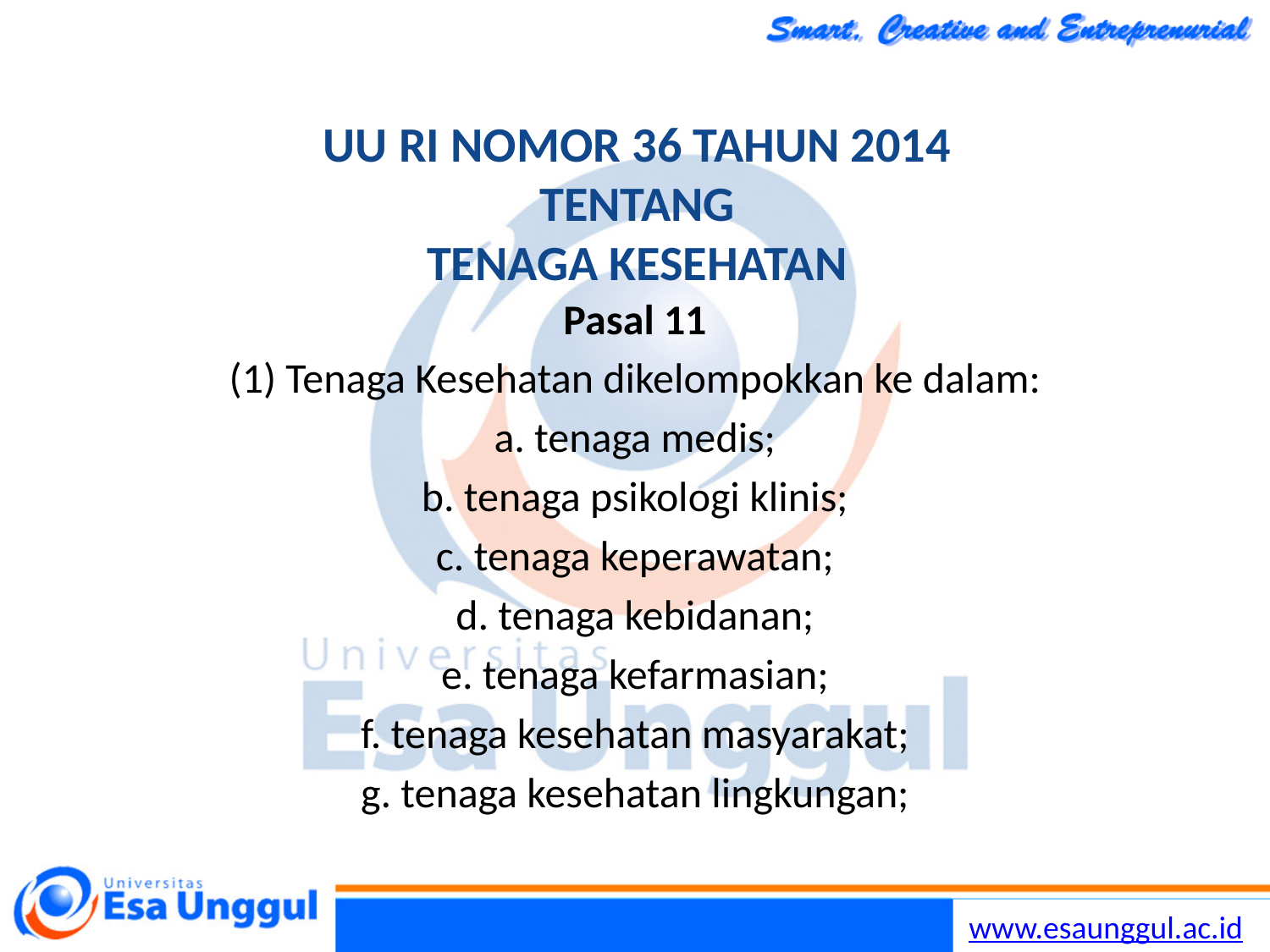

Lilywi
45
# UU RI NOMOR 36 TAHUN 2014 TENTANG TENAGA KESEHATAN
Pasal 11
(1) Tenaga Kesehatan dikelompokkan ke dalam:
a. tenaga medis;
b. tenaga psikologi klinis;
c. tenaga keperawatan;
d. tenaga kebidanan;
e. tenaga kefarmasian;
f. tenaga kesehatan masyarakat;
g. tenaga kesehatan lingkungan;